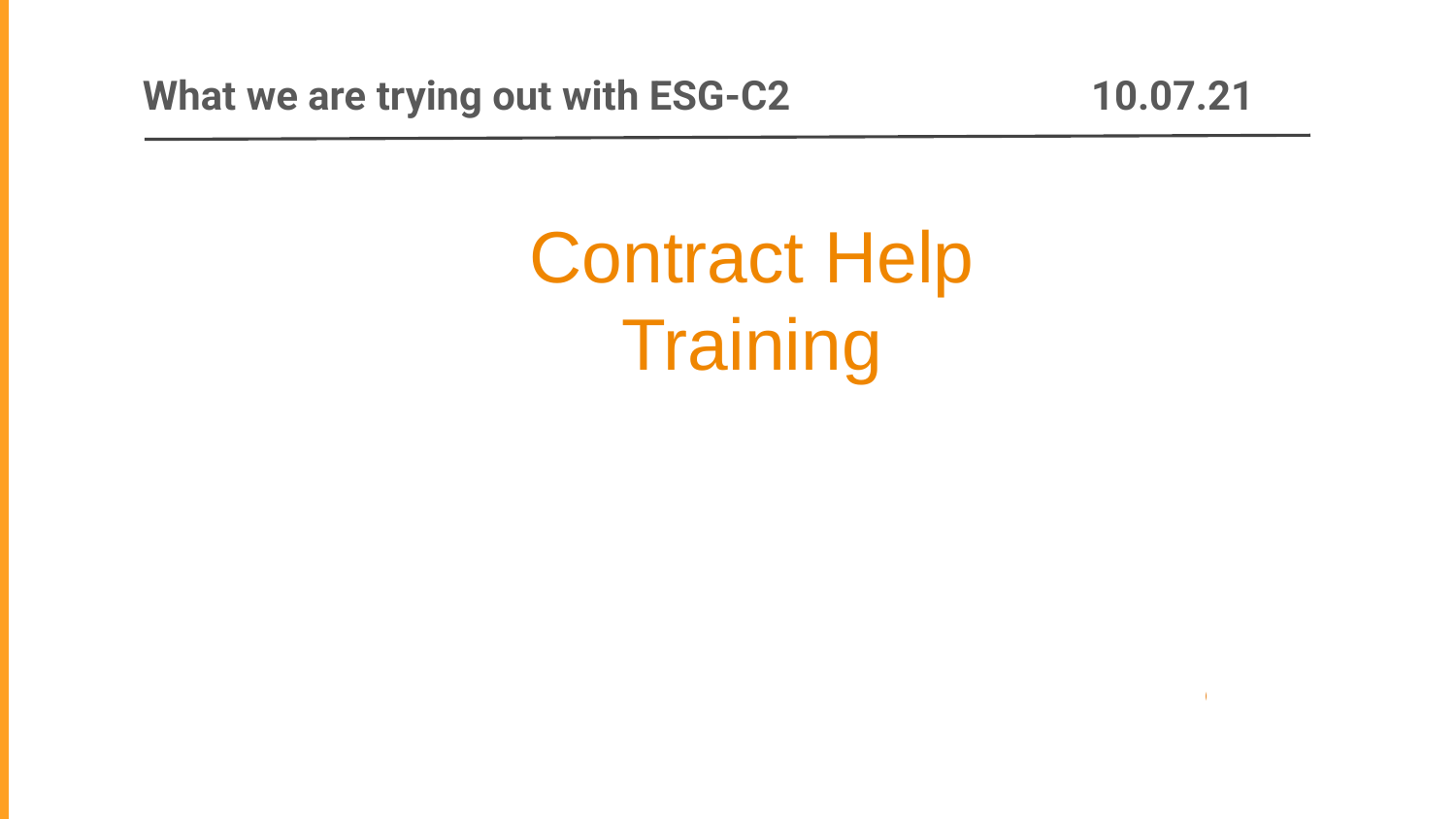

What we are trying out with ESG-C2
10.07.21
# Contract Help Training